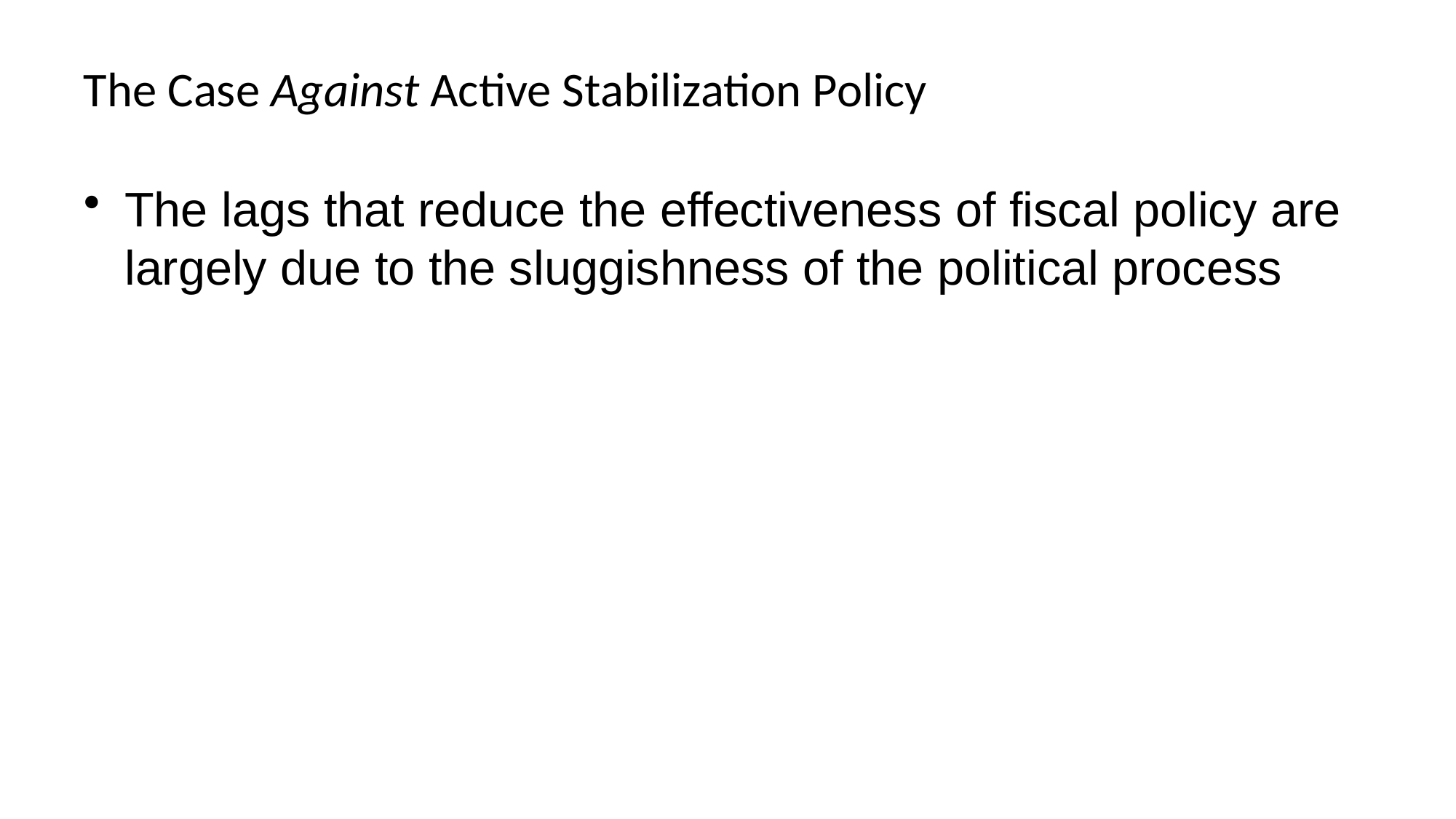

# The Case Against Active Stabilization Policy
The lags that reduce the effectiveness of fiscal policy are largely due to the sluggishness of the political process